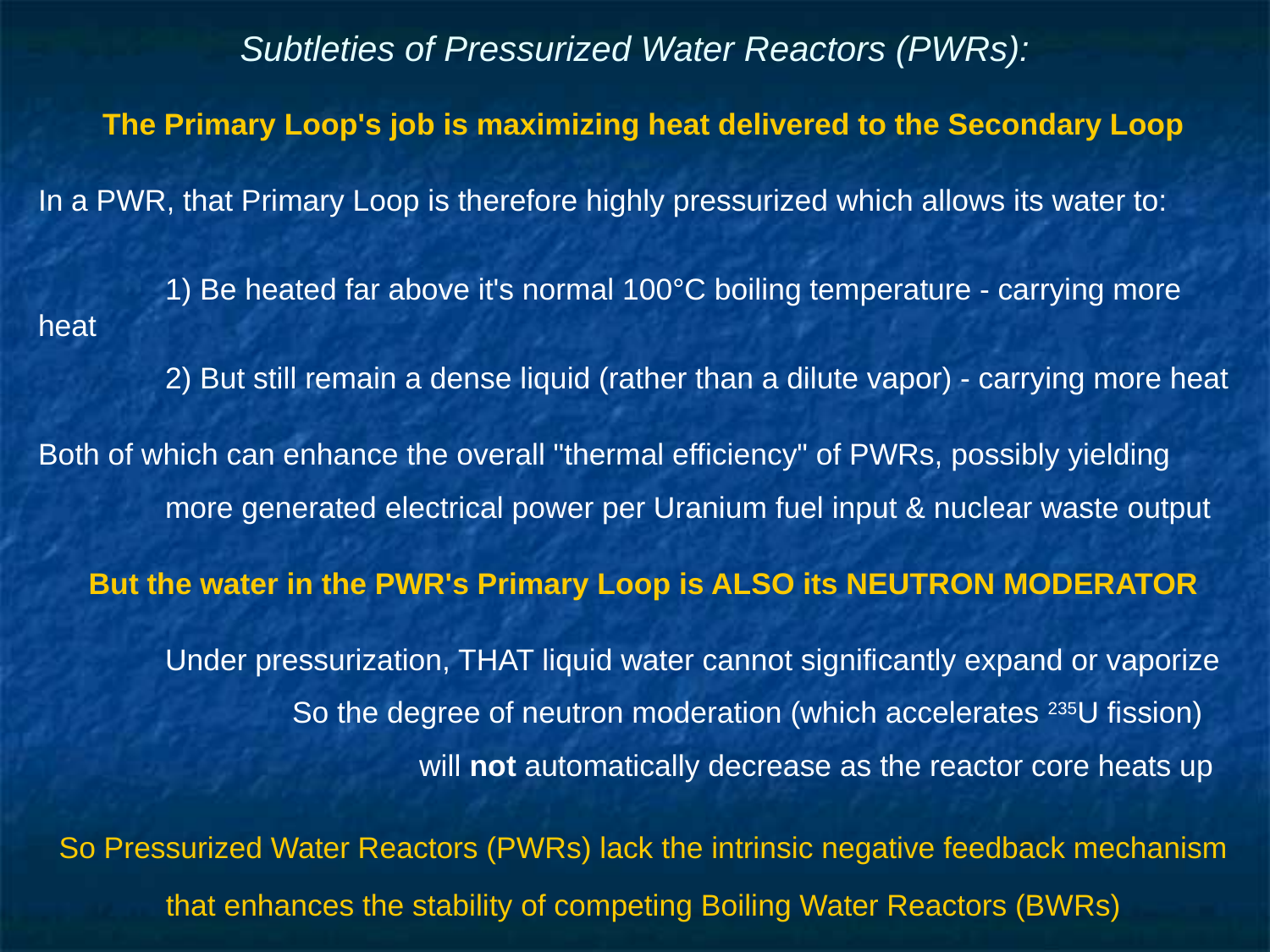

# Subtleties of Pressurized Water Reactors (PWRs):
The Primary Loop's job is maximizing heat delivered to the Secondary Loop

In a PWR, that Primary Loop is therefore highly pressurized which allows its water to:

	1) Be heated far above it's normal 100°C boiling temperature - carrying more heat

	2) But still remain a dense liquid (rather than a dilute vapor) - carrying more heat

Both of which can enhance the overall "thermal efficiency" of PWRs, possibly yielding

	more generated electrical power per Uranium fuel input & nuclear waste output

But the water in the PWR's Primary Loop is ALSO its NEUTRON MODERATOR

	Under pressurization, THAT liquid water cannot significantly expand or vaporize

		So the degree of neutron moderation (which accelerates 235U fission)

			will not automatically decrease as the reactor core heats up

So Pressurized Water Reactors (PWRs) lack the intrinsic negative feedback mechanism

that enhances the stability of competing Boiling Water Reactors (BWRs)